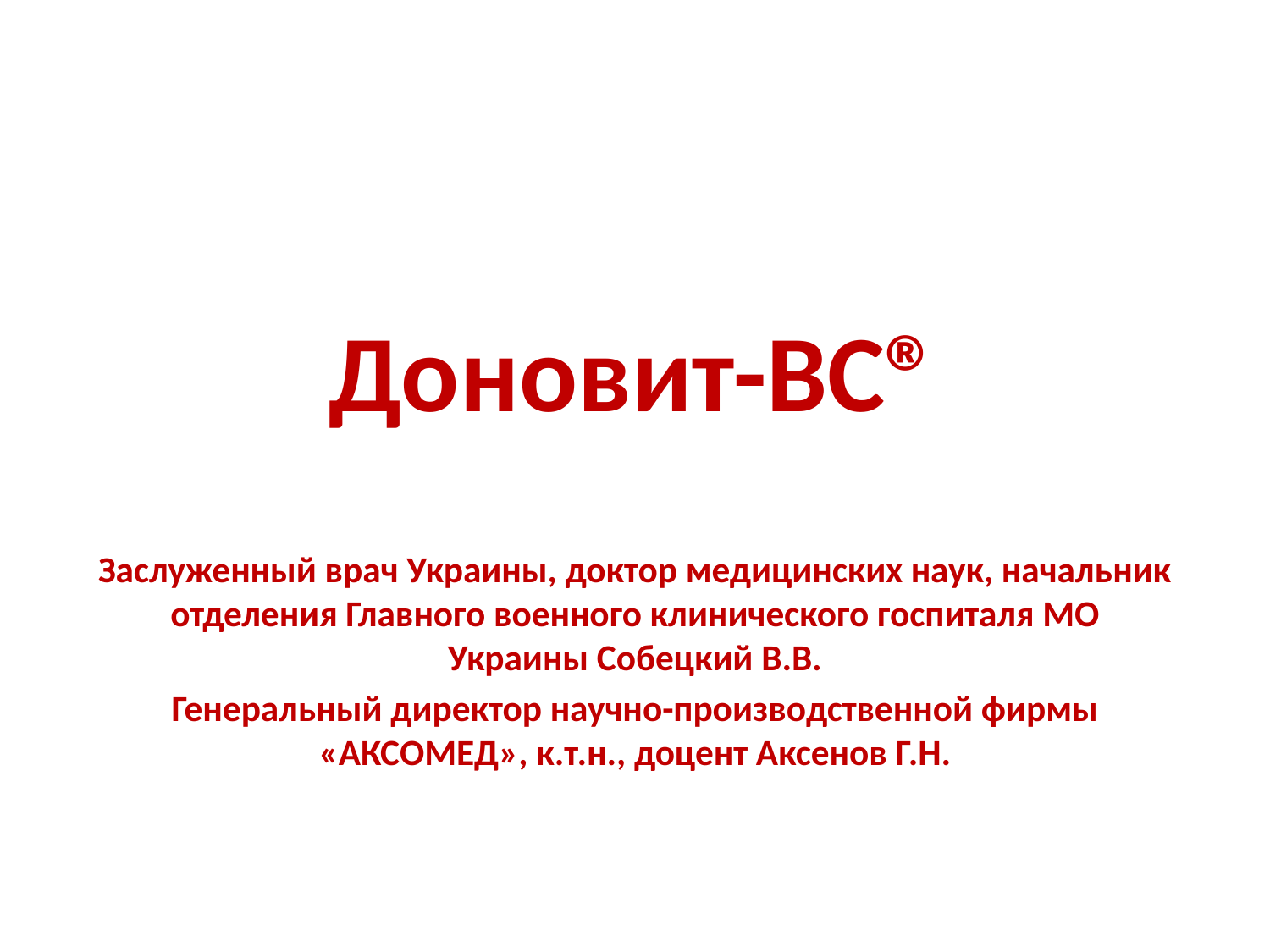

# Доновит-ВС®
Заслуженный врач Украины, доктор медицинских наук, начальник отделения Главного военного клинического госпиталя МО Украины Собецкий В.В.
Генеральный директор научно-производственной фирмы «АКСОМЕД», к.т.н., доцент Аксенов Г.Н.